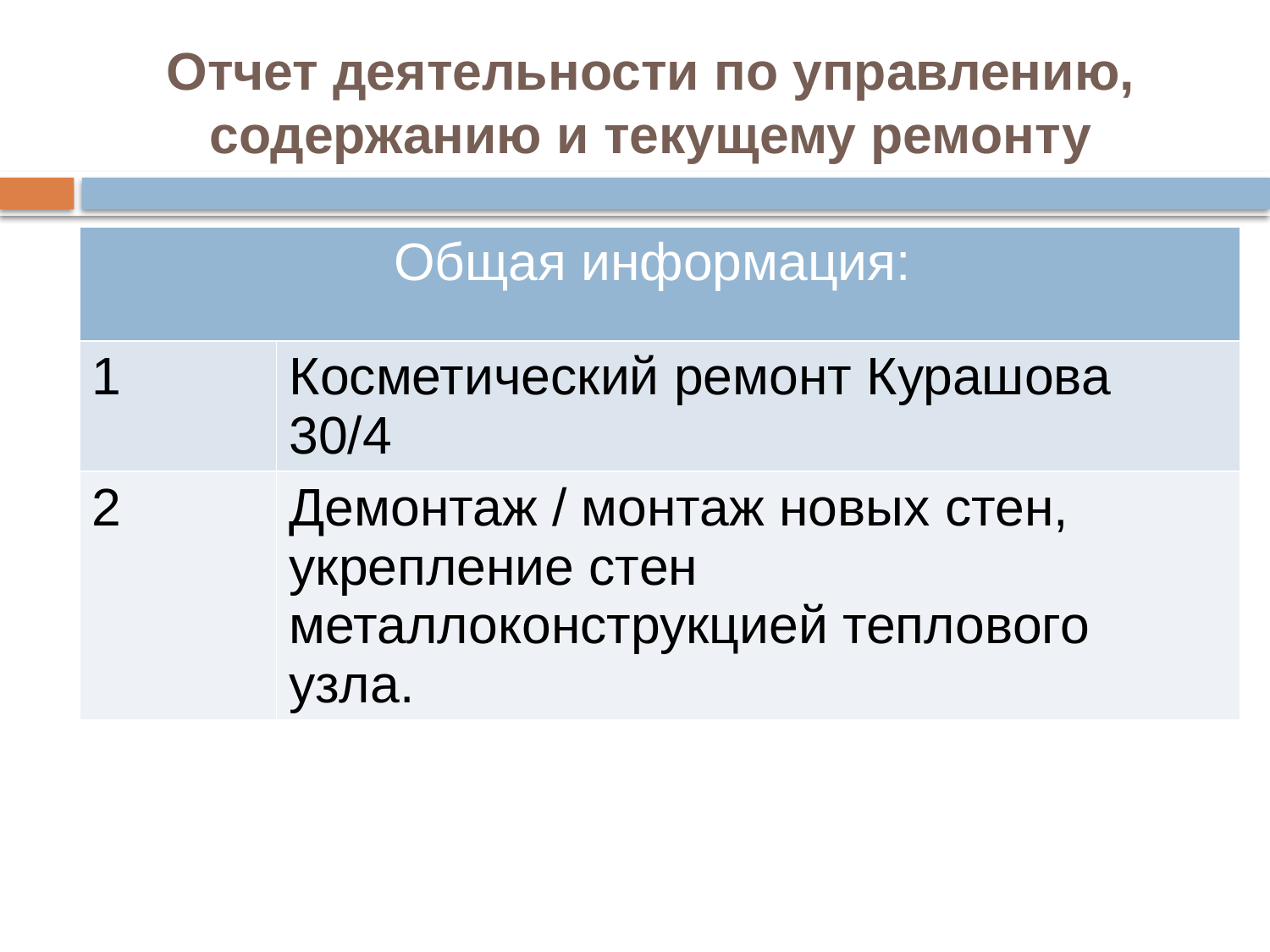

# Отчет деятельности по управлению, содержанию и текущему ремонту
| Общая информация: |  |
| --- | --- |
| 1 | Косметический ремонт Курашова 30/4 |
| 2 | Демонтаж / монтаж новых стен, укрепление стен металлоконструкцией теплового узла. |